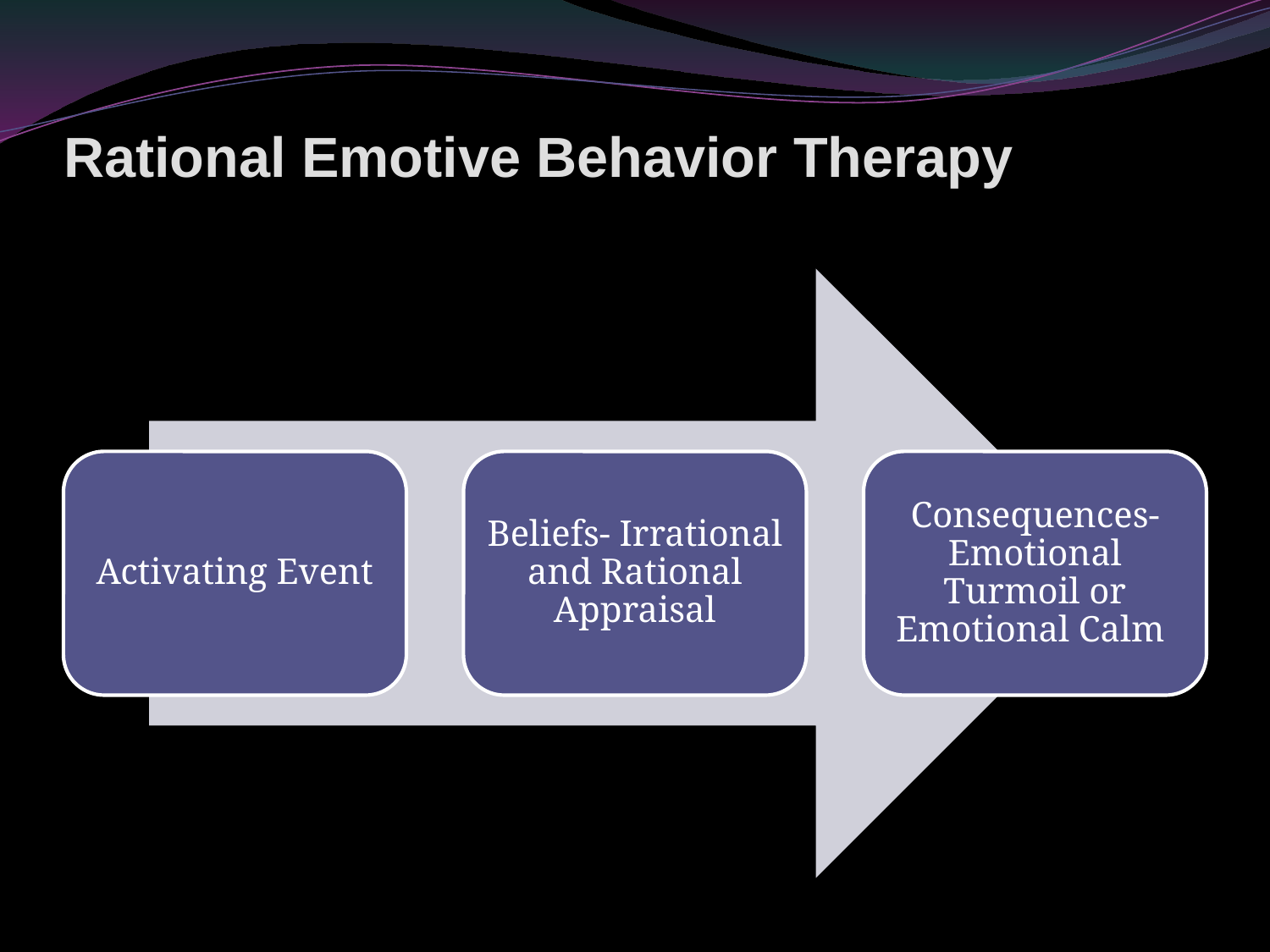

# Rational Emotive Behavior Therapy
Activating Event
Beliefs- Irrational and Rational Appraisal
Consequences- Emotional Turmoil or Emotional Calm